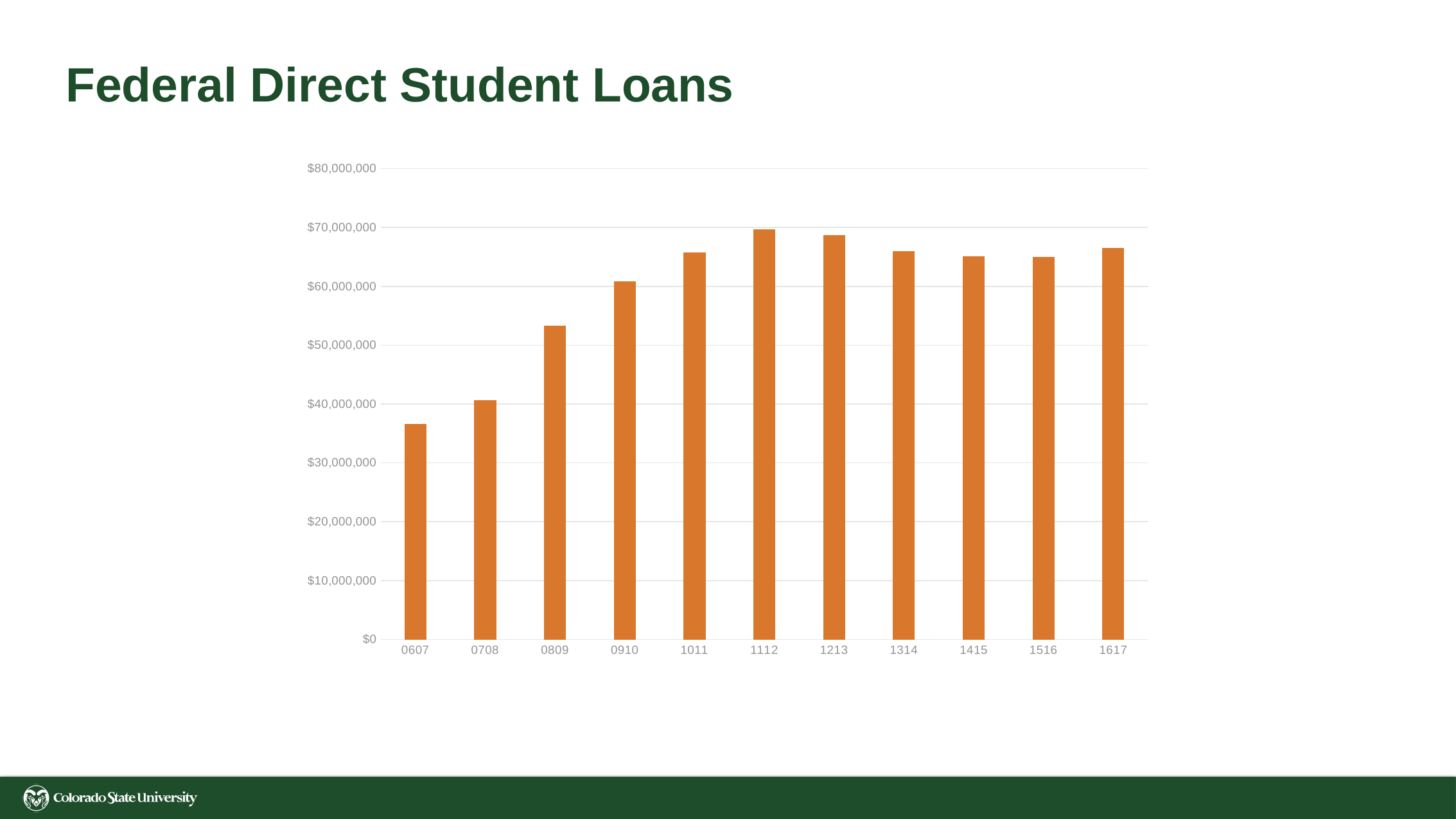

Federal Direct Student Loans

### Chart

| Category | FED STUDENT |
|---|---|
| 0607 | 36638196.0 |
| 0708 | 40713273.0 |
| 0809 | 53365246.0 |
| 0910 | 60804745.0 |
| 1011 | 65727720.0 |
| 1112 | 69675944.0 |
| 1213 | 68685675.0 |
| 1314 | 65982802.0 |
| 1415 | 65098941.0 |
| 1516 | 65035980.0 |
| 1617 | 66495116.0 |